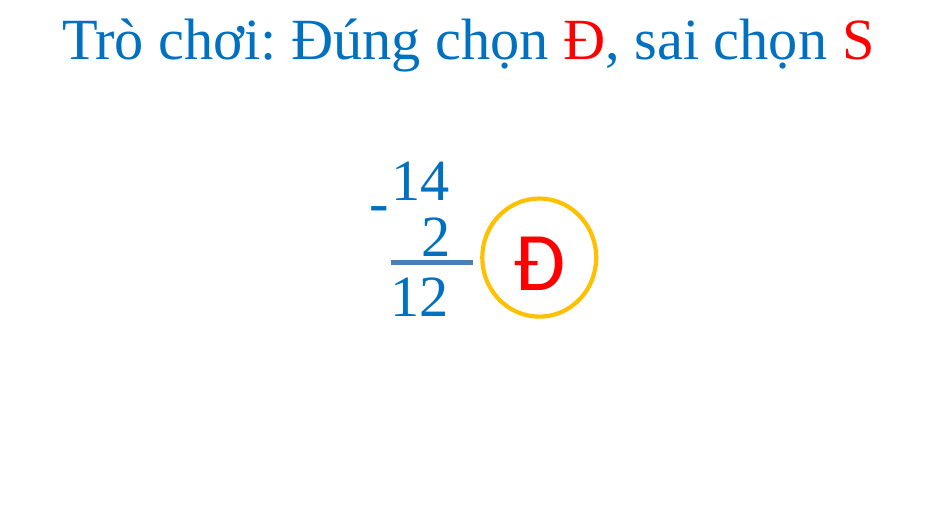

Trò chơi: Đúng chọn Đ, sai chọn S
14
-
2
Đ
12